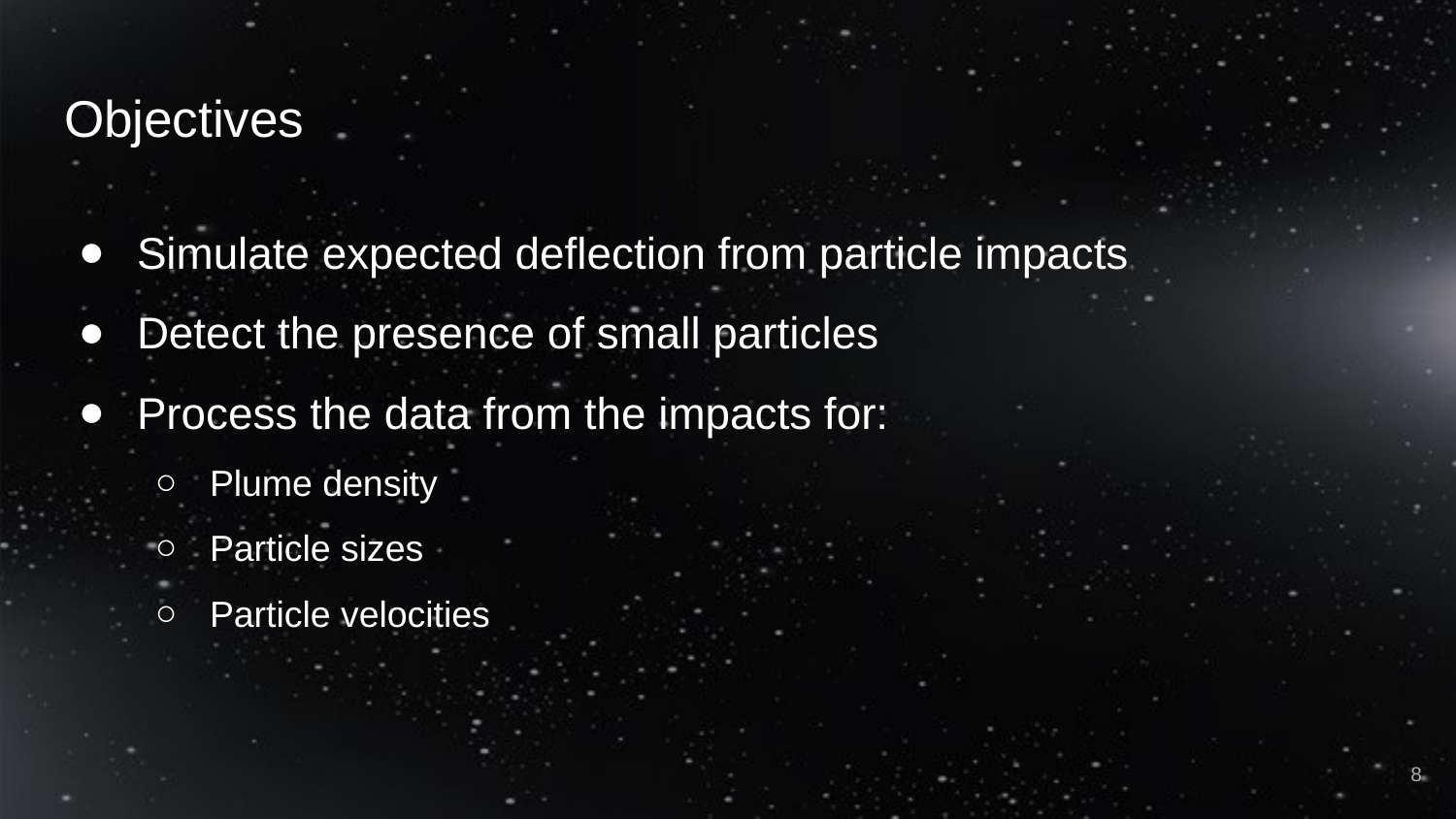

# Objectives
Simulate expected deflection from particle impacts
Detect the presence of small particles
Process the data from the impacts for:
Plume density
Particle sizes
Particle velocities
8